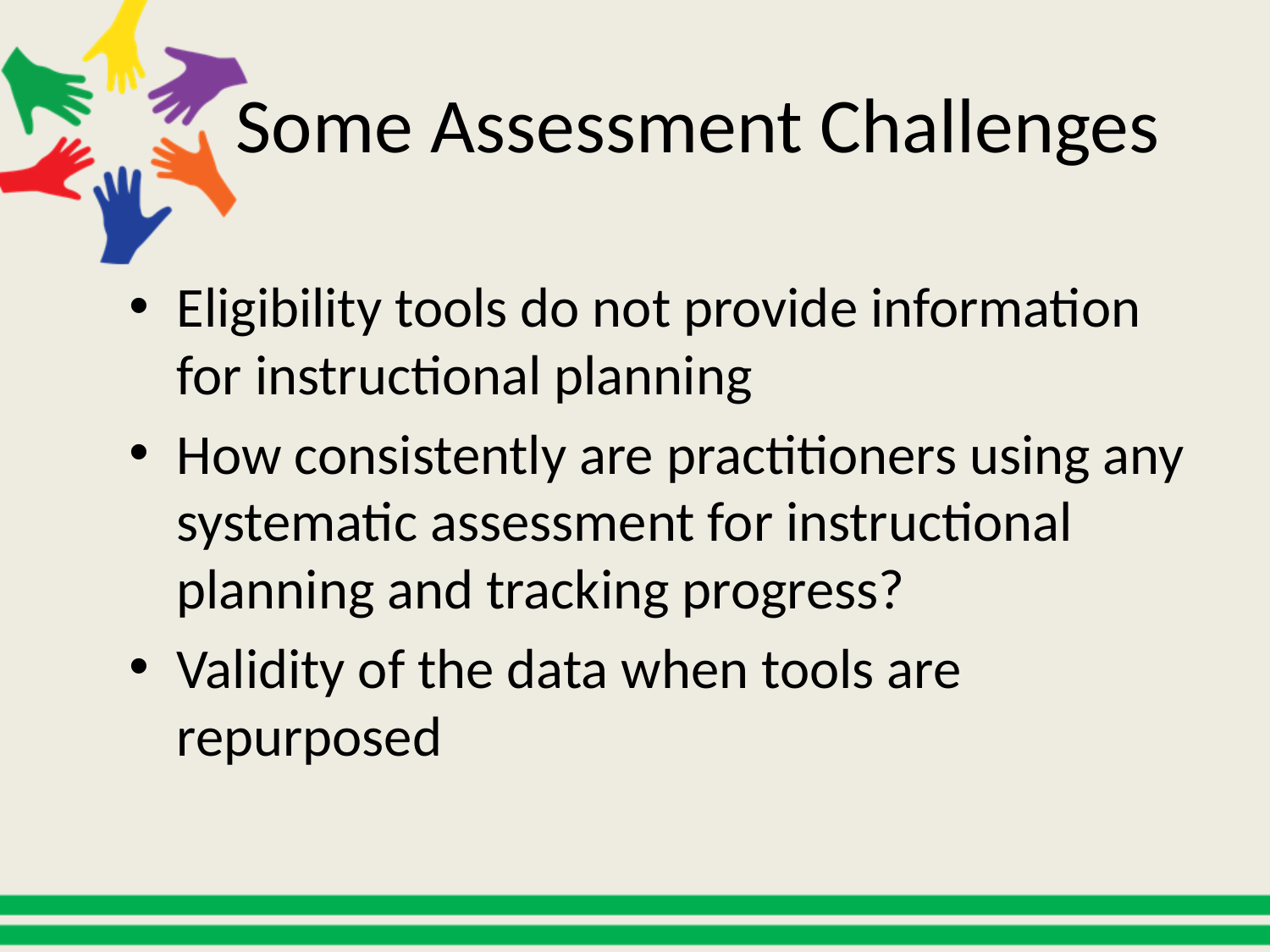

# Some Assessment Challenges
Eligibility tools do not provide information for instructional planning
How consistently are practitioners using any systematic assessment for instructional planning and tracking progress?
Validity of the data when tools are repurposed